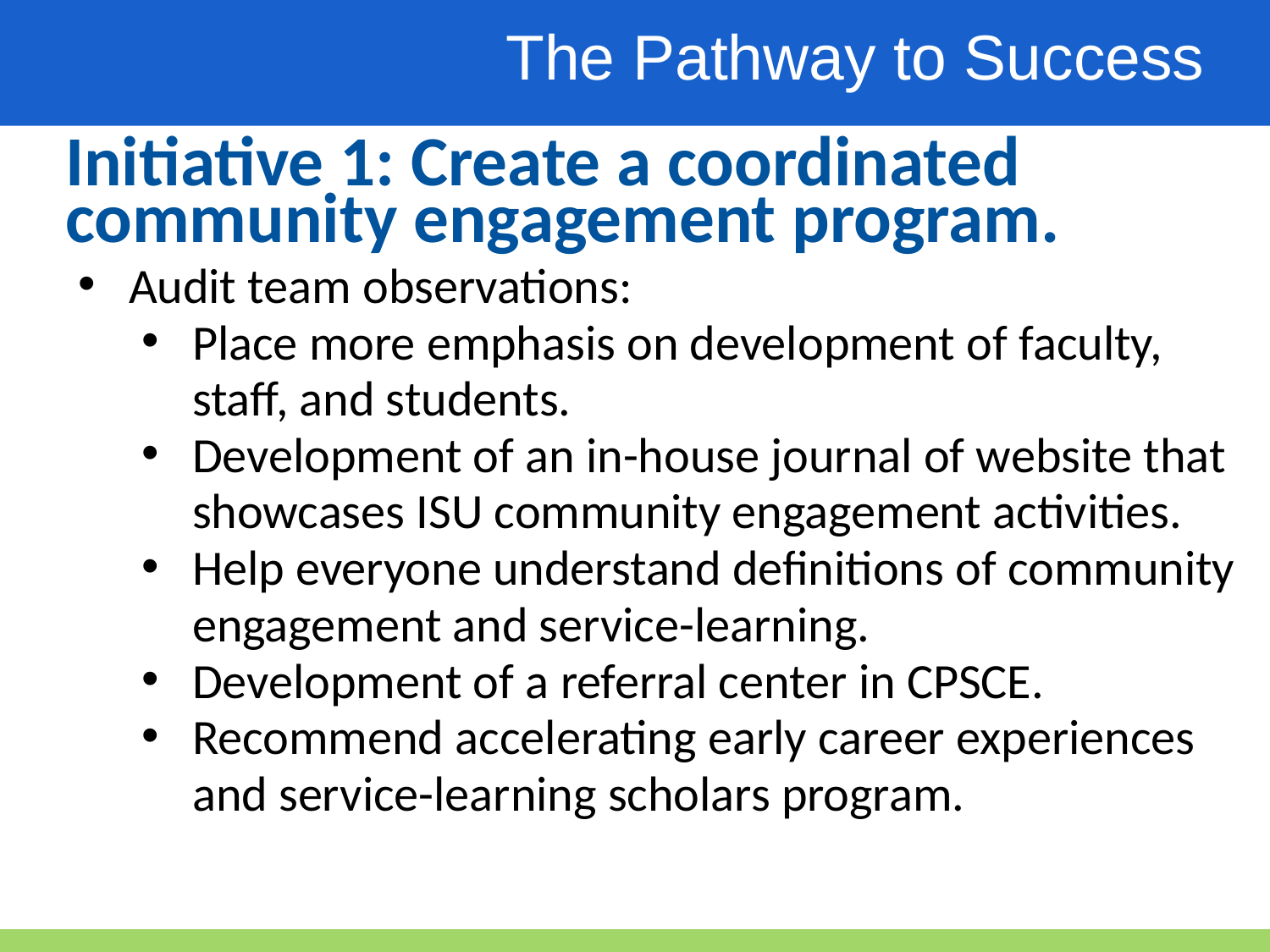

The Pathway to Success
Initiative 1: Create a coordinated community engagement program.
Audit team observations:
Place more emphasis on development of faculty, staff, and students.
Development of an in-house journal of website that showcases ISU community engagement activities.
Help everyone understand definitions of community engagement and service-learning.
Development of a referral center in CPSCE.
Recommend accelerating early career experiences and service-learning scholars program.